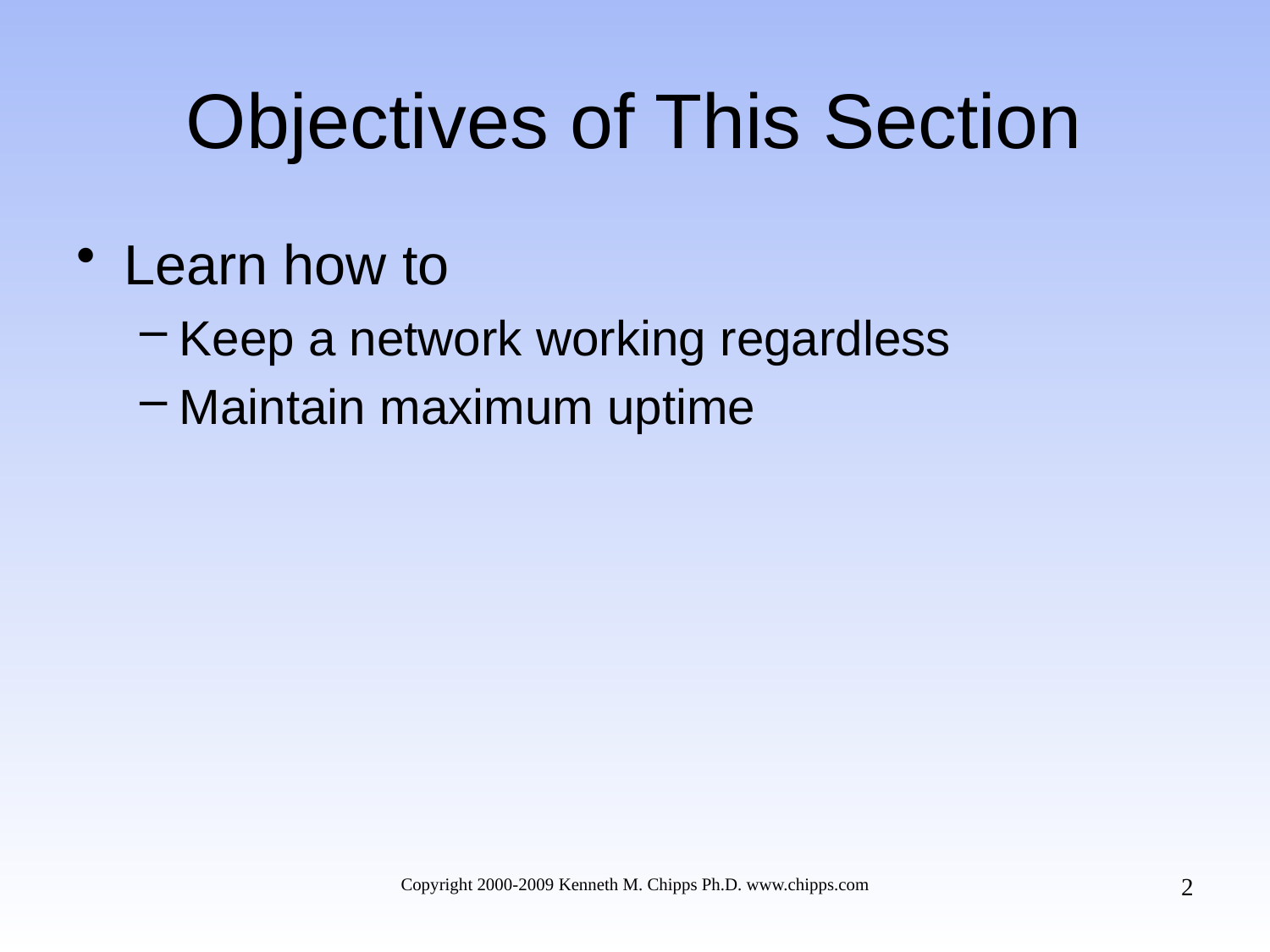

# Objectives of This Section
Learn how to
Keep a network working regardless
Maintain maximum uptime
2
Copyright 2000-2009 Kenneth M. Chipps Ph.D. www.chipps.com